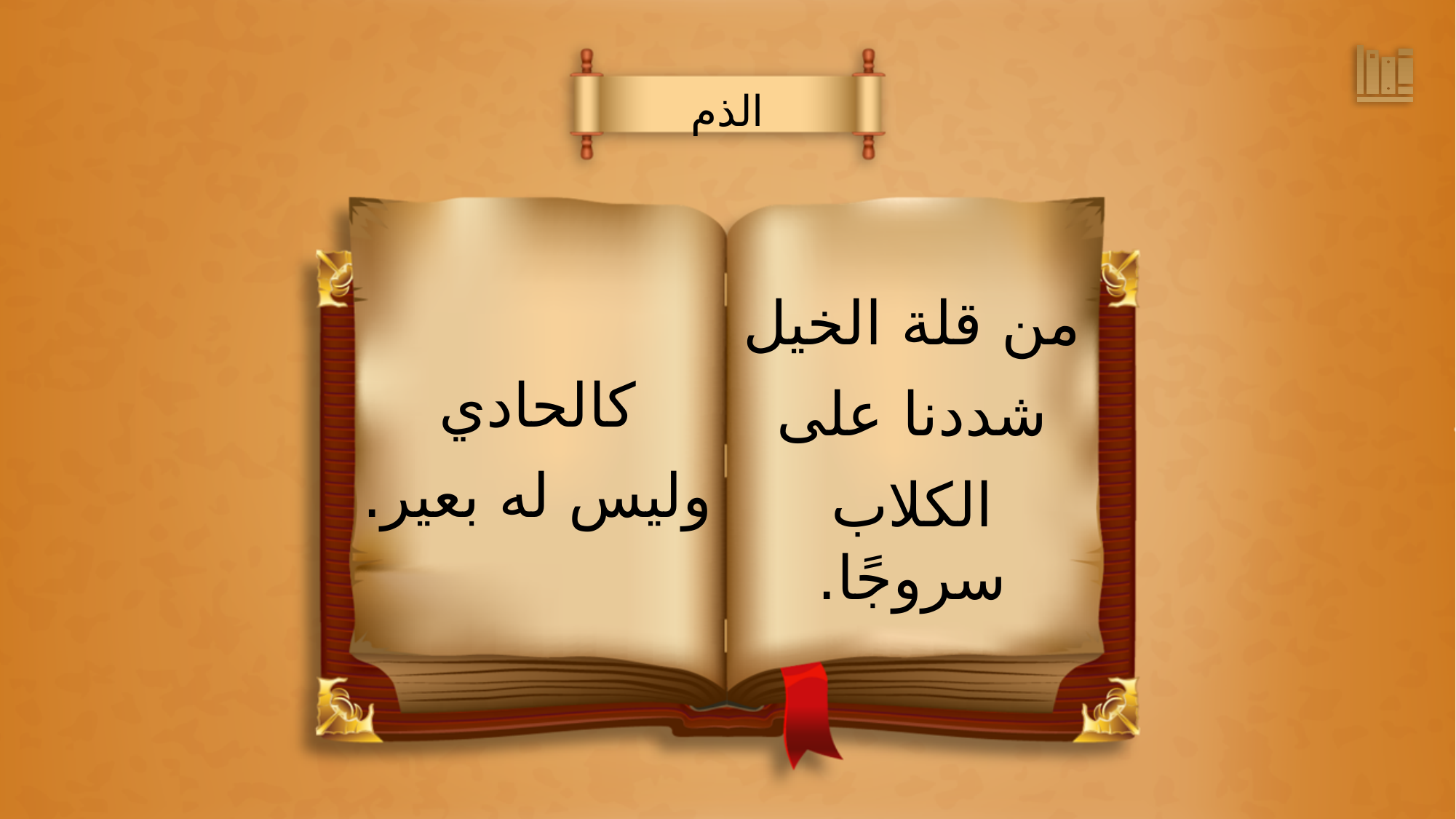

الذم
من قلة الخيل
شددنا على
الكلاب سروجًا.
كالحادي
وليس له بعير.